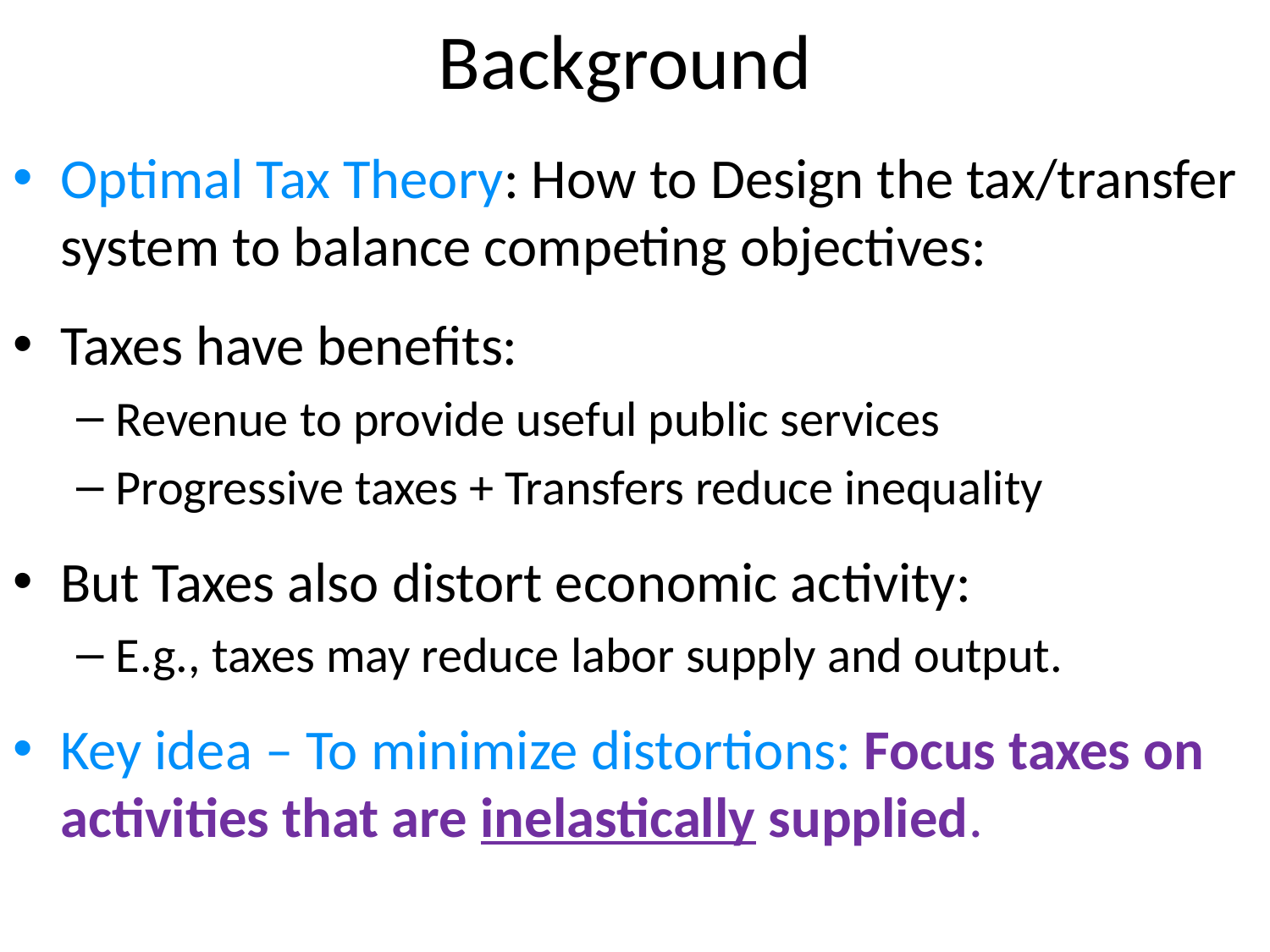

# Background
Optimal Tax Theory: How to Design the tax/transfer system to balance competing objectives:

Taxes have benefits:
Revenue to provide useful public services
Progressive taxes + Transfers reduce inequality

But Taxes also distort economic activity:
E.g., taxes may reduce labor supply and output.

Key idea – To minimize distortions: Focus taxes on activities that are inelastically supplied.